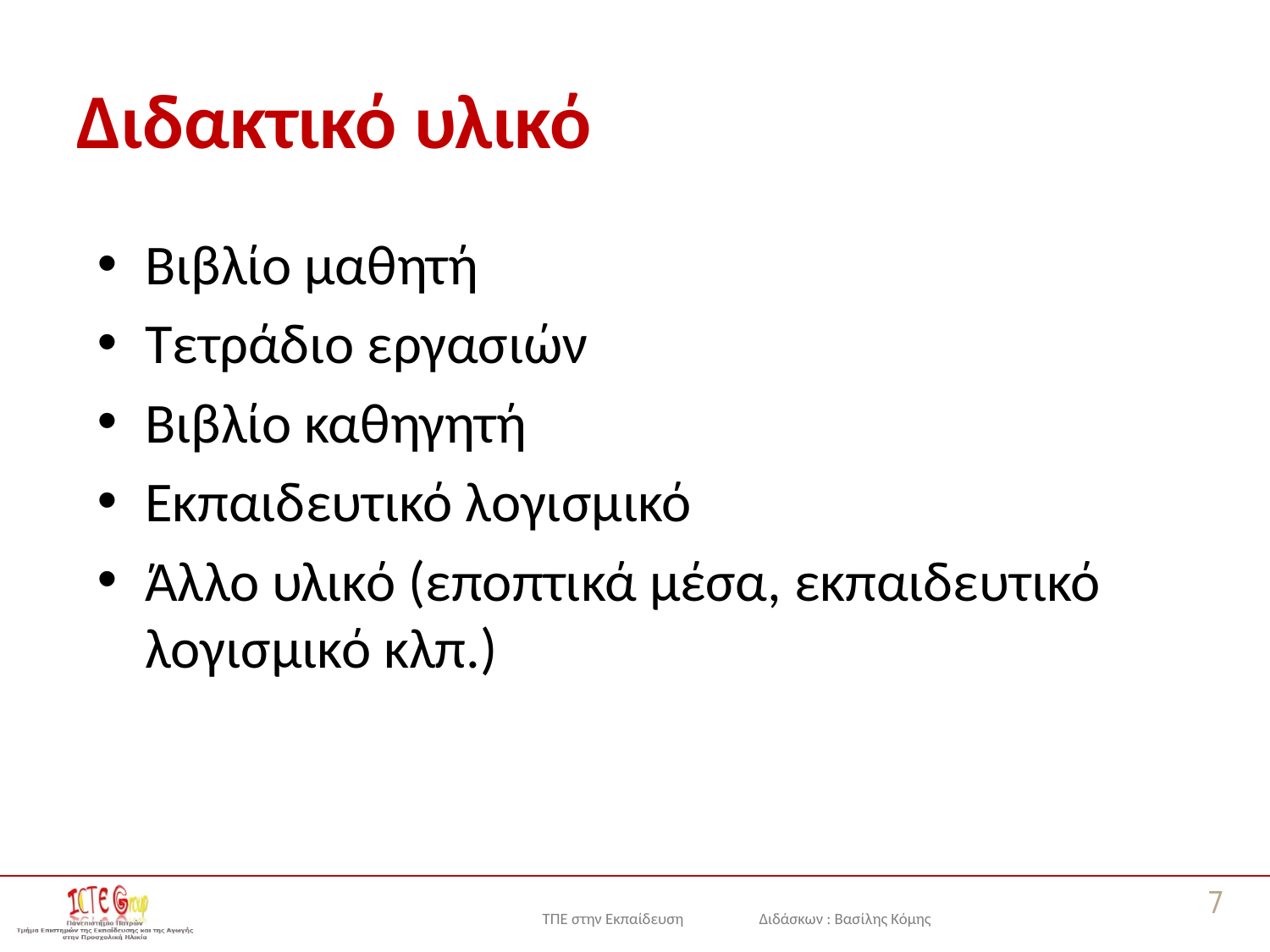

# Διδακτικό υλικό
Βιβλίο μαθητή
Τετράδιο εργασιών
Βιβλίο καθηγητή
Εκπαιδευτικό λογισμικό
Άλλο υλικό (εποπτικά μέσα, εκπαιδευτικό λογισμικό κλπ.)
7